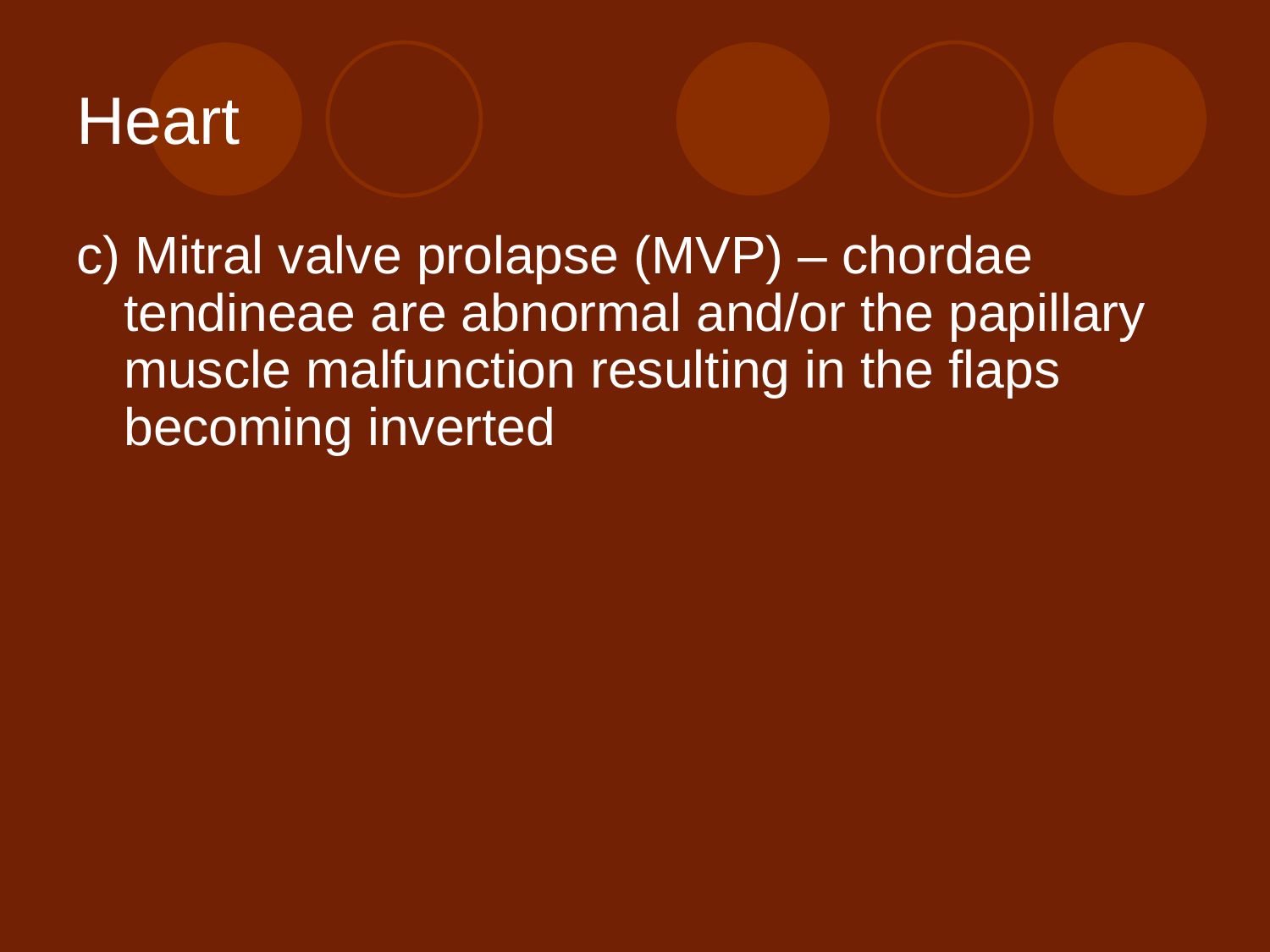

# Heart
c) Mitral valve prolapse (MVP) – chordae tendineae are abnormal and/or the papillary muscle malfunction resulting in the flaps becoming inverted